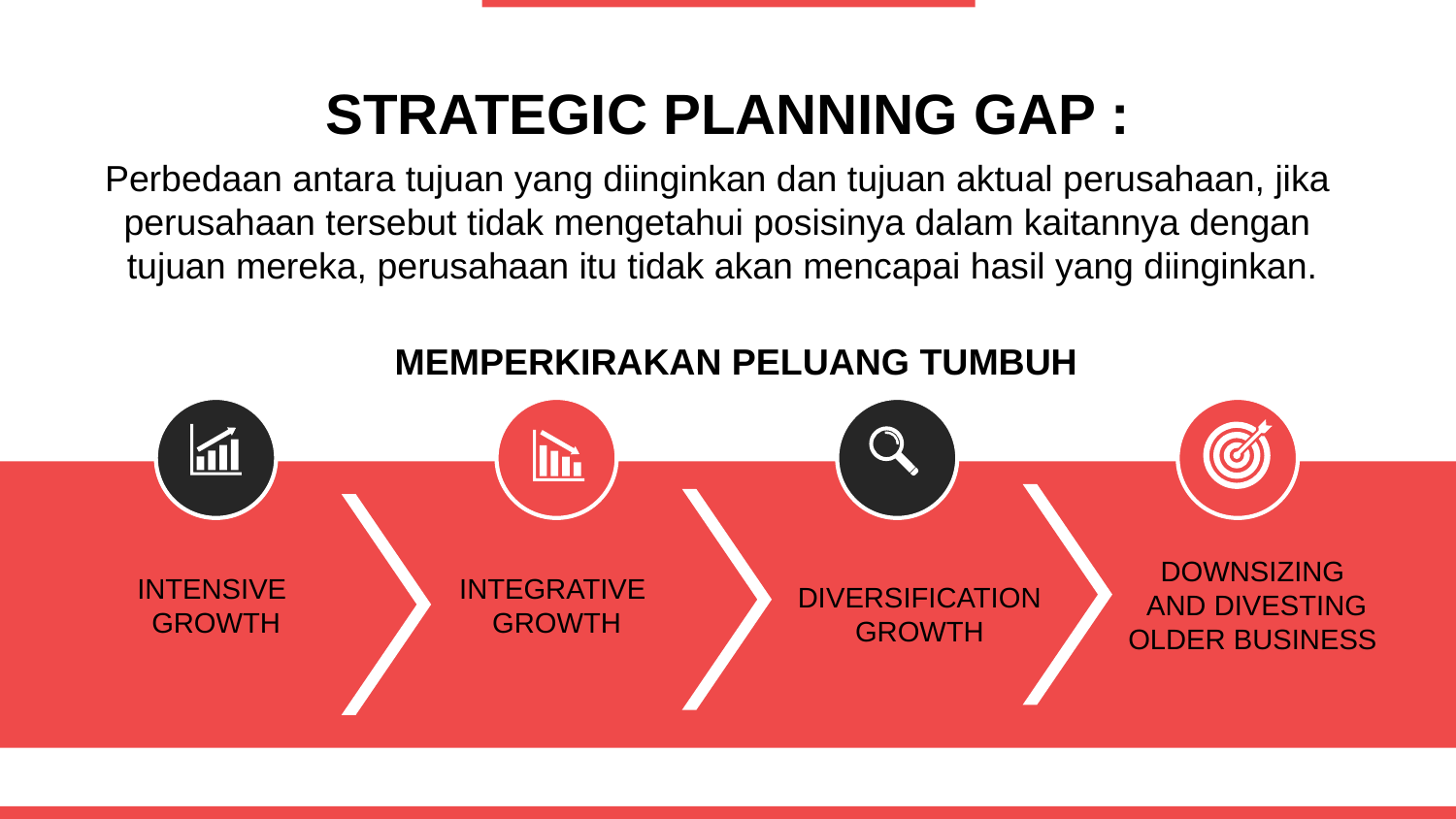

STRATEGIC PLANNING GAP :
Perbedaan antara tujuan yang diinginkan dan tujuan aktual perusahaan, jika
perusahaan tersebut tidak mengetahui posisinya dalam kaitannya dengan
tujuan mereka, perusahaan itu tidak akan mencapai hasil yang diinginkan.

MEMPERKIRAKAN PELUANG TUMBUH

DOWNSIZING
 AND DIVESTING OLDER BUSINESS
INTENSIVE
GROWTH
INTEGRATIVE
GROWTH
DIVERSIFICATION GROWTH